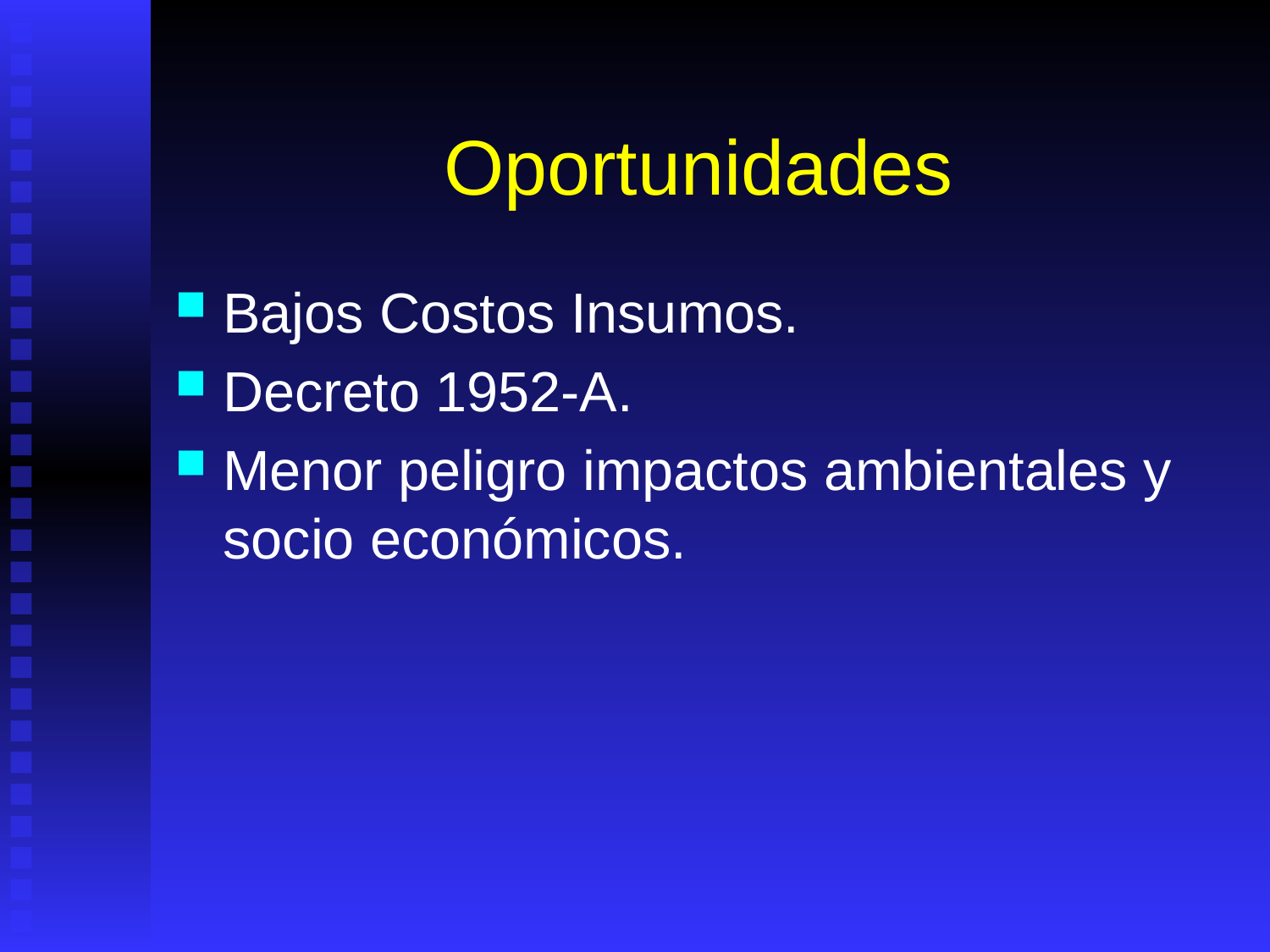

# Oportunidades
Bajos Costos Insumos.
Decreto 1952-A.
Menor peligro impactos ambientales y socio económicos.